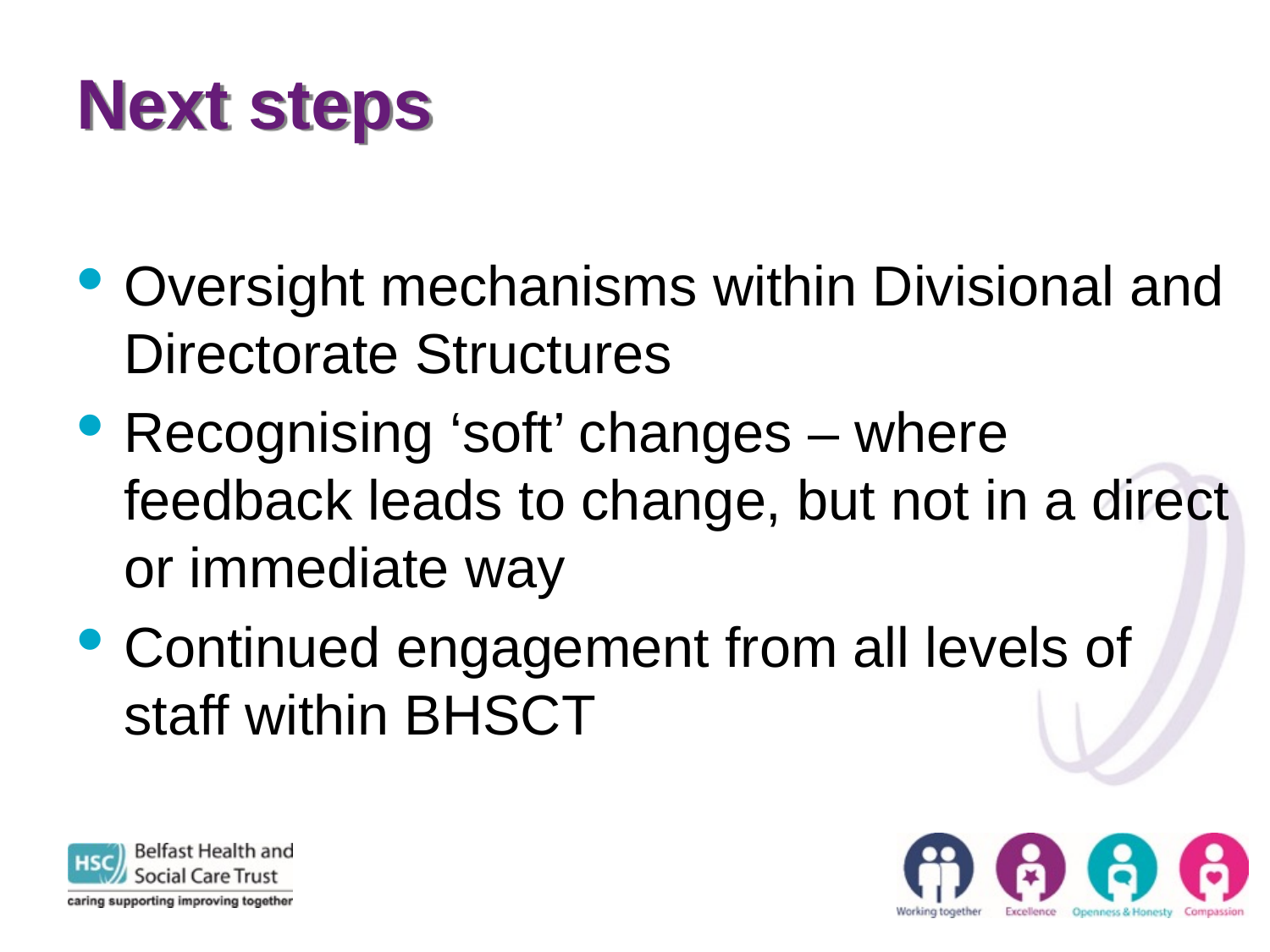

# Next steps
Oversight mechanisms within Divisional and Directorate Structures
Recognising ‘soft’ changes – where feedback leads to change, but not in a direct or immediate way
Continued engagement from all levels of staff within BHSCT